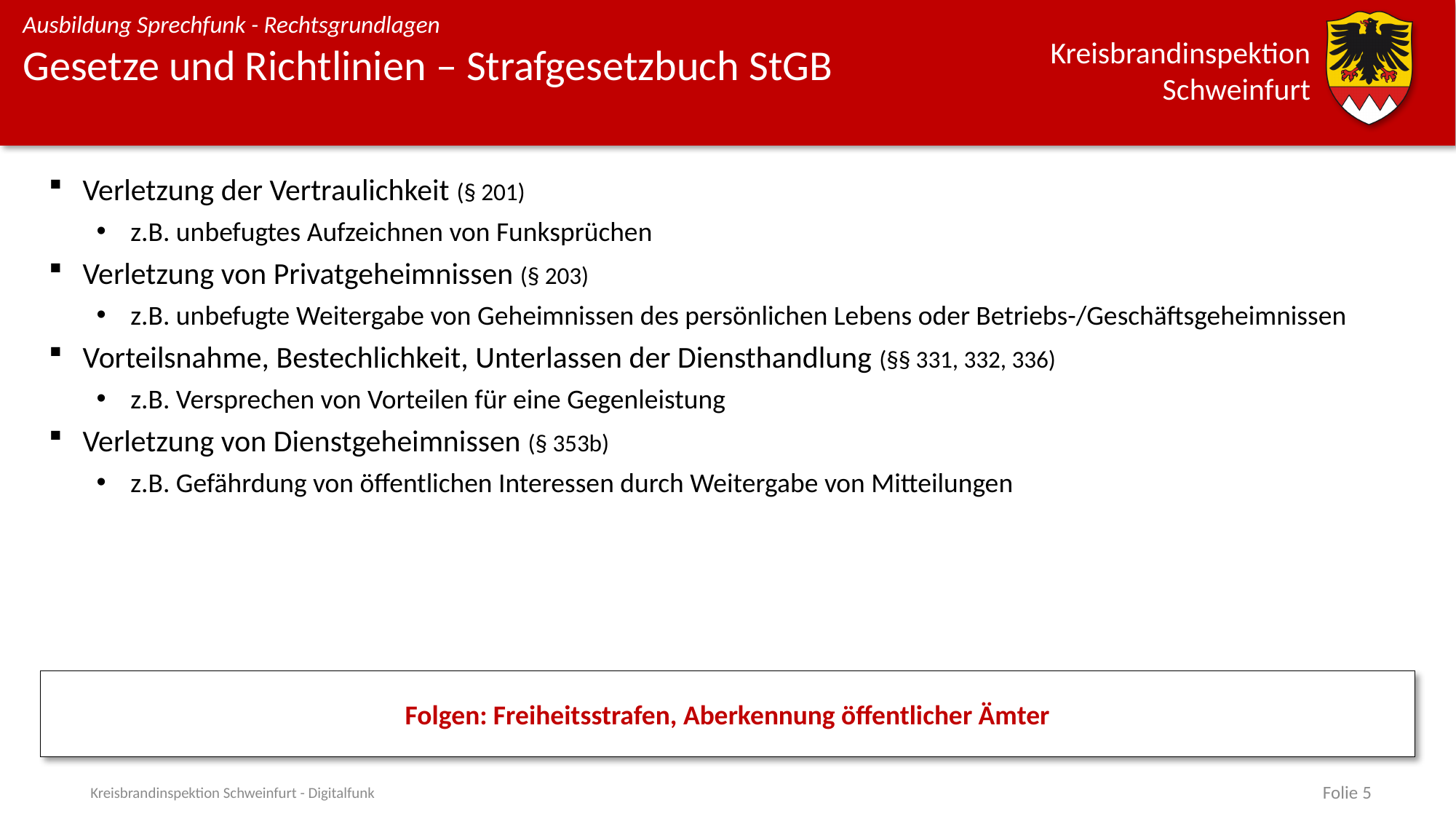

# Gesetze und Richtlinien – Strafgesetzbuch StGB
Verletzung der Vertraulichkeit (§ 201)
z.B. unbefugtes Aufzeichnen von Funksprüchen
Verletzung von Privatgeheimnissen (§ 203)
z.B. unbefugte Weitergabe von Geheimnissen des persönlichen Lebens oder Betriebs-/Geschäftsgeheimnissen
Vorteilsnahme, Bestechlichkeit, Unterlassen der Diensthandlung (§§ 331, 332, 336)
z.B. Versprechen von Vorteilen für eine Gegenleistung
Verletzung von Dienstgeheimnissen (§ 353b)
z.B. Gefährdung von öffentlichen Interessen durch Weitergabe von Mitteilungen
Folgen: Freiheitsstrafen, Aberkennung öffentlicher Ämter
Kreisbrandinspektion Schweinfurt - Digitalfunk
Folie 5